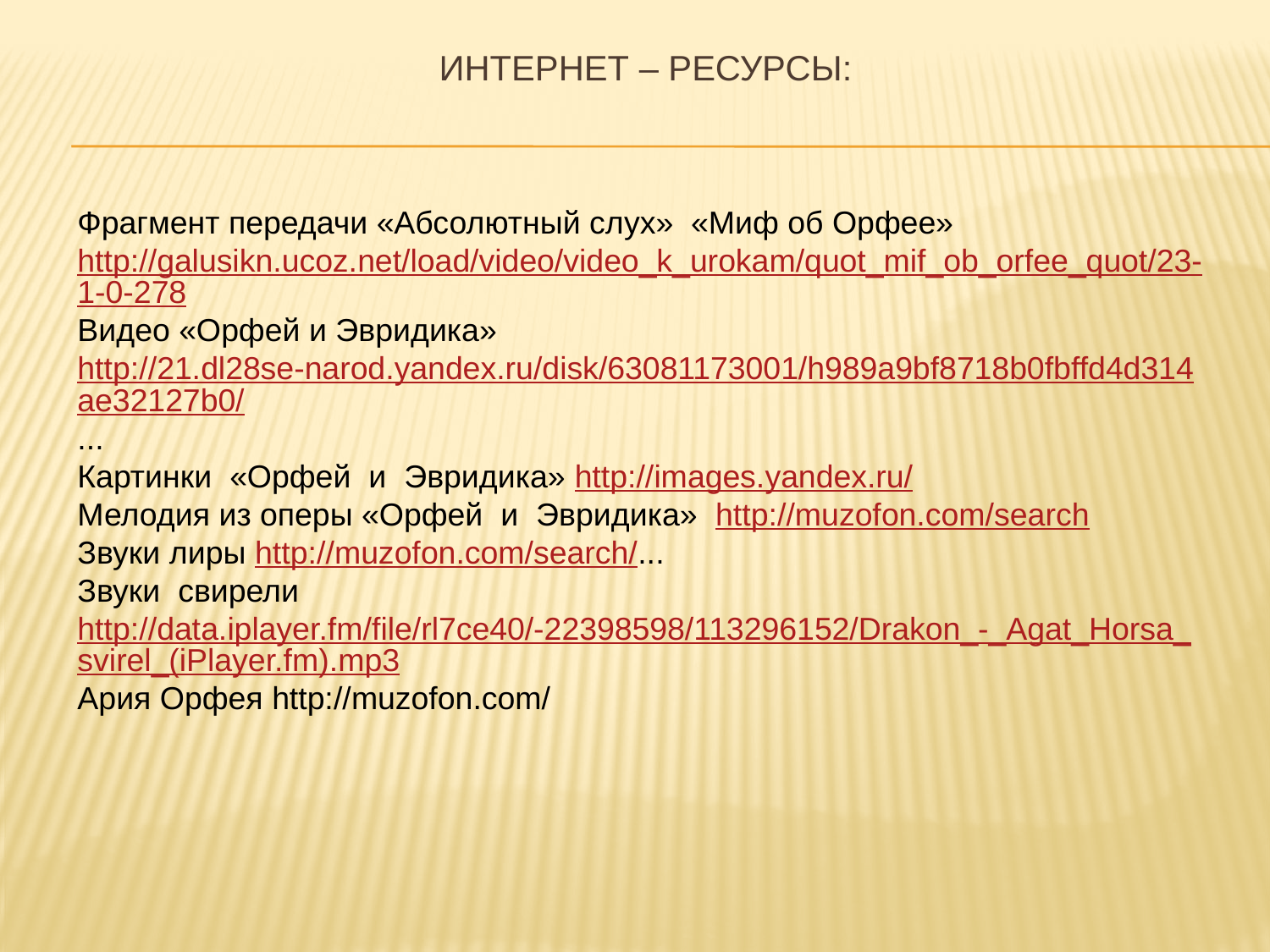

# Интернет – ресурсы:

Фрагмент передачи «Абсолютный слух»  «Миф об Орфее» http://galusikn.ucoz.net/load/video/video_k_urokam/quot_mif_ob_orfee_quot/23-1-0-278
Видео «Орфей и Эвридика» http://21.dl28se-narod.yandex.ru/disk/63081173001/h989a9bf8718b0fbffd4d314ae32127b0/...
Картинки  «Орфей  и  Эвридика» http://images.yandex.ru/
Мелодия из оперы «Орфей  и  Эвридика»  http://muzofon.com/search
Звуки лиры http://muzofon.com/search/...
Звуки  свирели http://data.iplayer.fm/file/rl7ce40/-22398598/113296152/Drakon_-_Agat_Horsa_svirel_(iPlayer.fm).mp3
Ария Орфея http://muzofon.com/